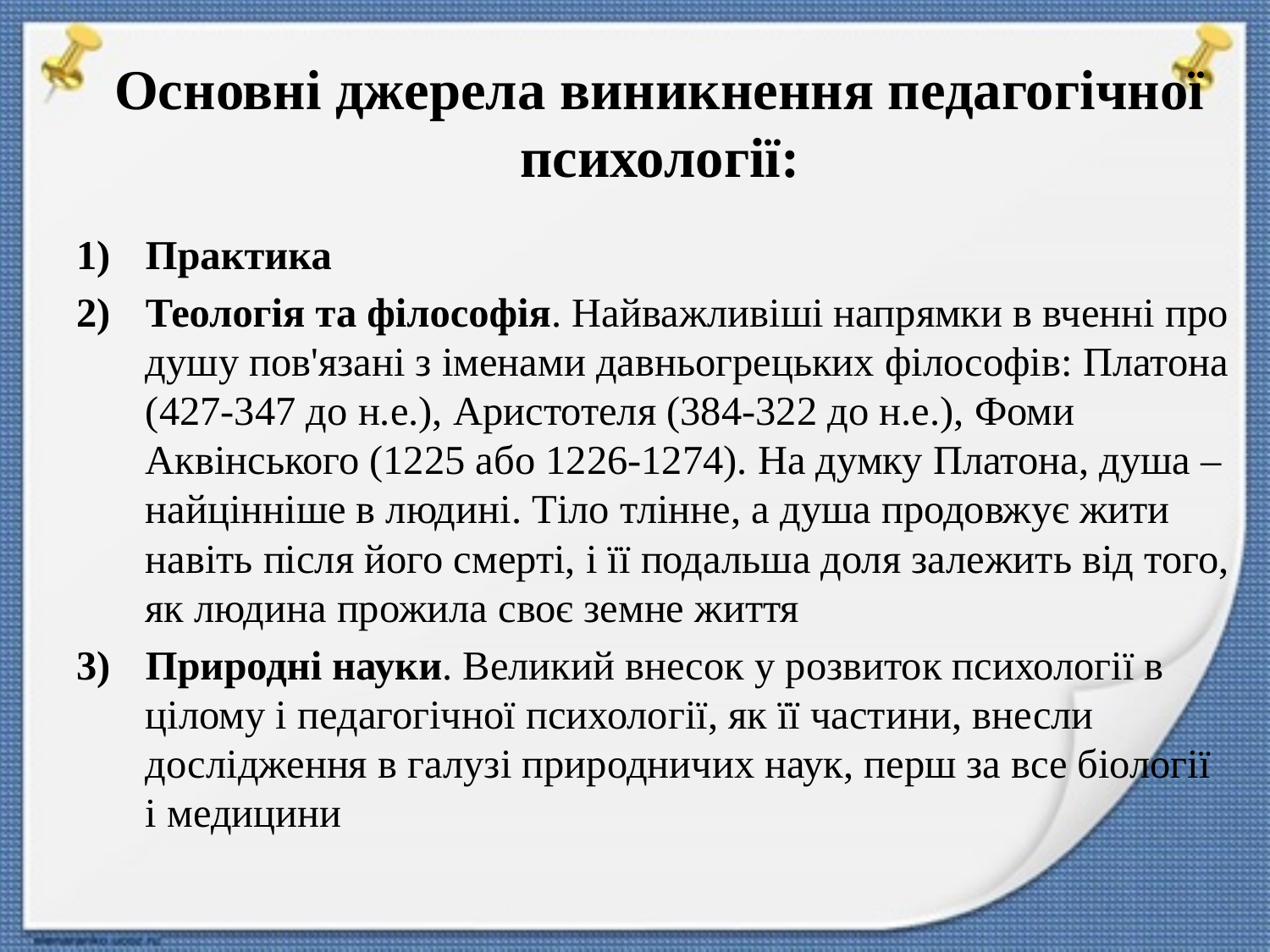

# Основні джерела виникнення педагогічної психології:
Практика
Теологія та філософія. Найважливіші напрямки в вченні про душу пов'язані з іменами давньогрецьких філософів: Платона (427-347 до н.е.), Аристотеля (384-322 до н.е.), Фоми Аквінського (1225 або 1226-1274). На думку Платона, душа – найцінніше в людині. Тіло тлінне, а душа продовжує жити навіть після його смерті, і її подальша доля залежить від того, як людина прожила своє земне життя
Природні науки. Великий внесок у розвиток психології в цілому і педагогічної психології, як її частини, внесли дослідження в галузі природничих наук, перш за все біології і медицини